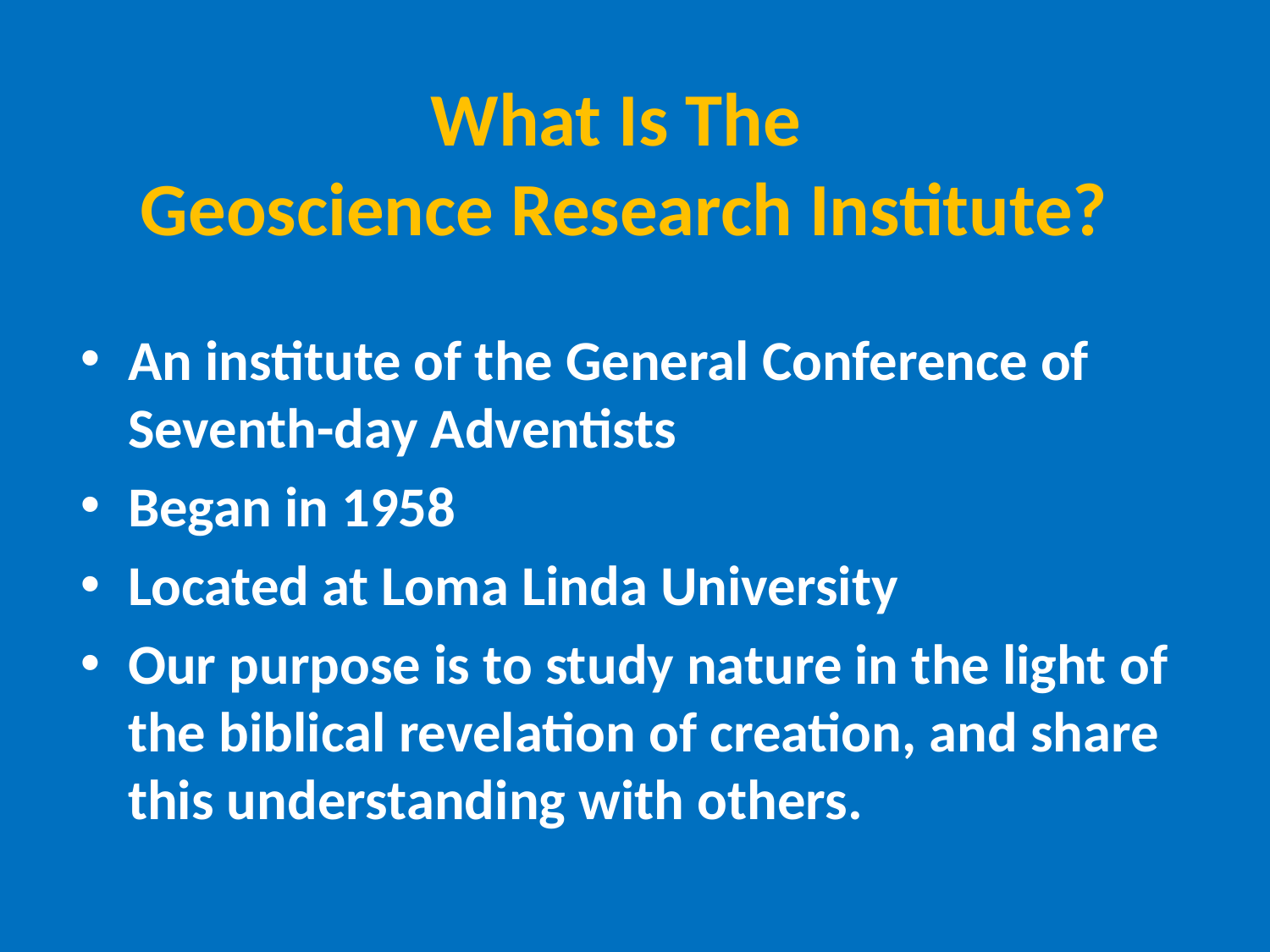

# What Is The Geoscience Research Institute?
An institute of the General Conference of Seventh-day Adventists
Began in 1958
Located at Loma Linda University
Our purpose is to study nature in the light of the biblical revelation of creation, and share this understanding with others.